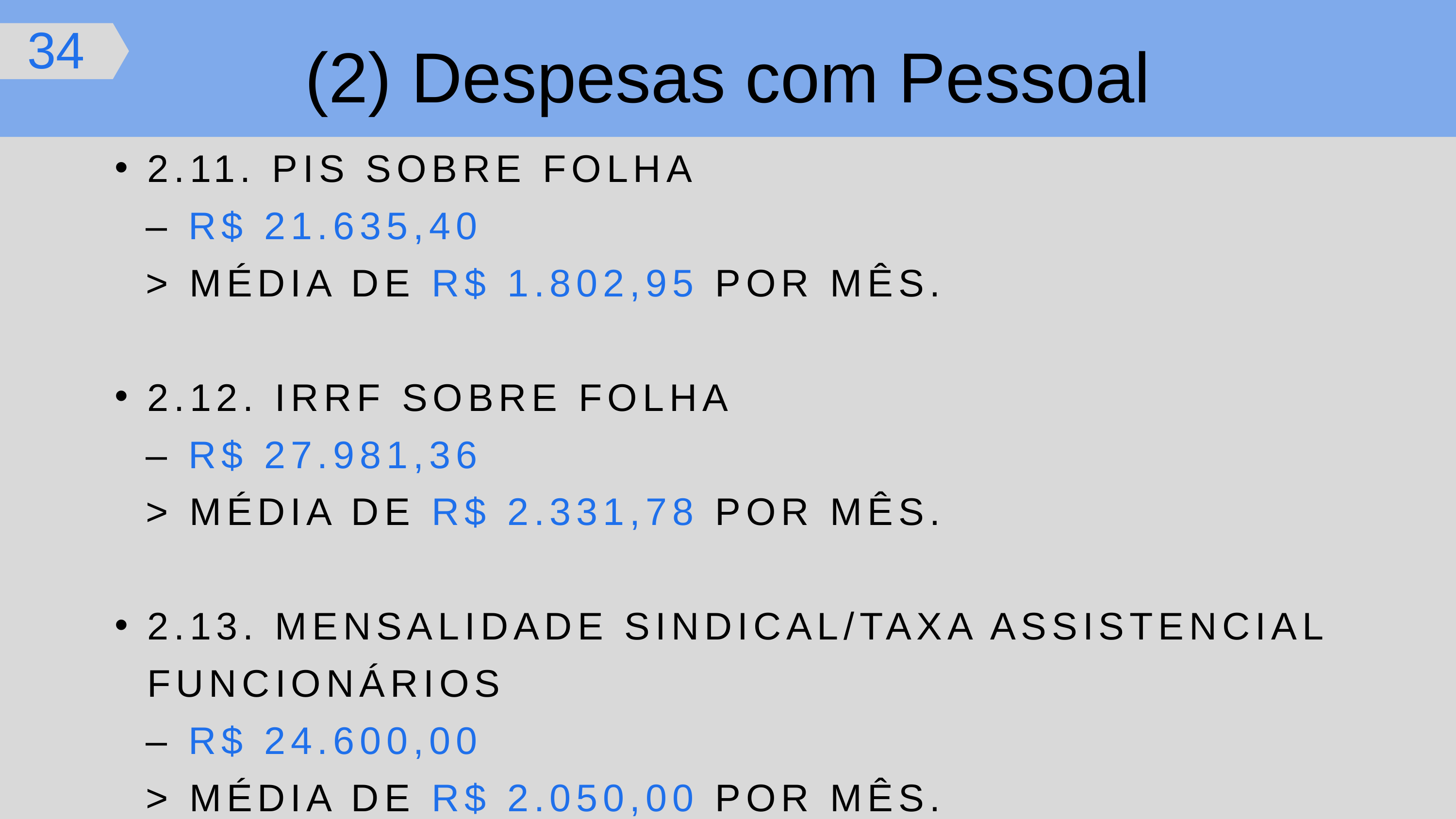

34
(2) Despesas com Pessoal
2.11. PIS SOBRE FOLHA
    – R$ 21.635,40
    > MÉDIA DE R$ 1.802,95 POR MÊS.

2.12. IRRF SOBRE FOLHA
    – R$ 27.981,36
    > MÉDIA DE R$ 2.331,78 POR MÊS.

2.13. MENSALIDADE SINDICAL/TAXA ASSISTENCIAL FUNCIONÁRIOS
    – R$ 24.600,00
    > MÉDIA DE R$ 2.050,00 POR MÊS.